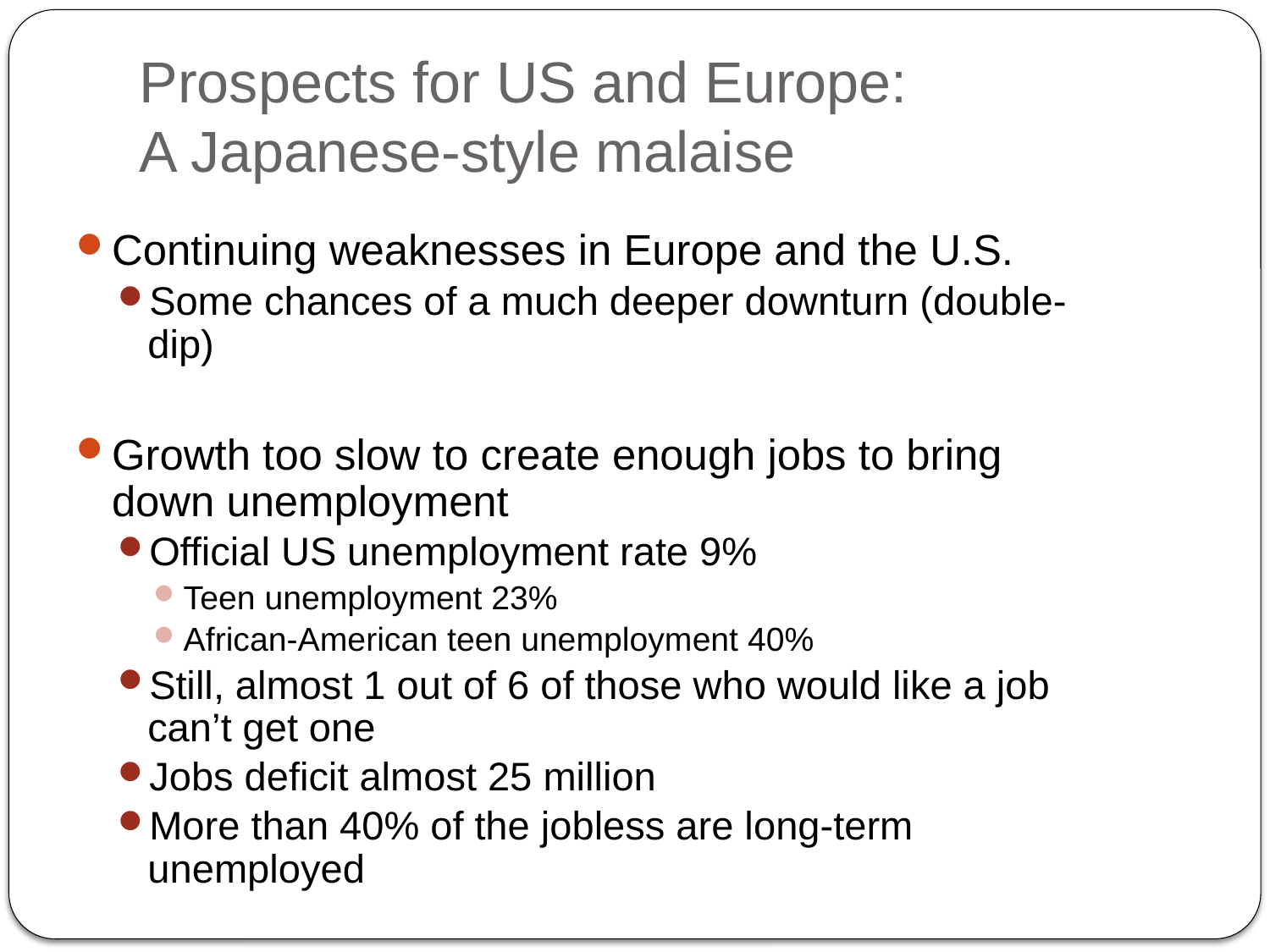

# Prospects for US and Europe: A Japanese-style malaise
Continuing weaknesses in Europe and the U.S.
Some chances of a much deeper downturn (double-dip)

Growth too slow to create enough jobs to bring down unemployment
Official US unemployment rate 9%
Teen unemployment 23%
African-American teen unemployment 40%
Still, almost 1 out of 6 of those who would like a job can’t get one
Jobs deficit almost 25 million
More than 40% of the jobless are long-term unemployed